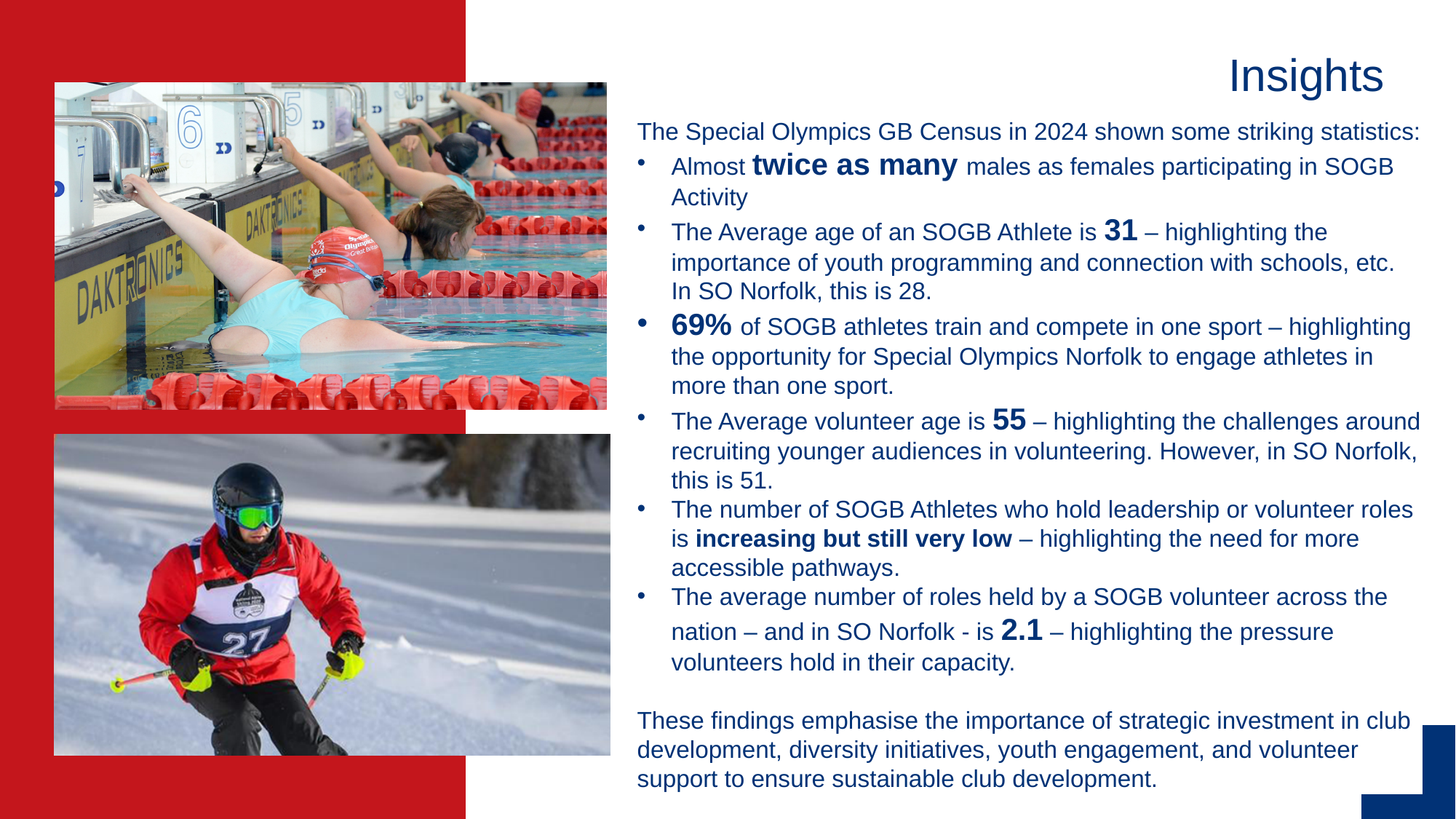

Insights
The Special Olympics GB Census in 2024 shown some striking statistics:
Almost twice as many males as females participating in SOGB Activity
The Average age of an SOGB Athlete is 31 – highlighting the importance of youth programming and connection with schools, etc. In SO Norfolk, this is 28.
69% of SOGB athletes train and compete in one sport – highlighting the opportunity for Special Olympics Norfolk to engage athletes in more than one sport.
The Average volunteer age is 55 – highlighting the challenges around recruiting younger audiences in volunteering. However, in SO Norfolk, this is 51.
The number of SOGB Athletes who hold leadership or volunteer roles is increasing but still very low – highlighting the need for more accessible pathways.
The average number of roles held by a SOGB volunteer across the nation – and in SO Norfolk - is 2.1 – highlighting the pressure volunteers hold in their capacity.

These findings emphasise the importance of strategic investment in club development, diversity initiatives, youth engagement, and volunteer support to ensure sustainable club development.